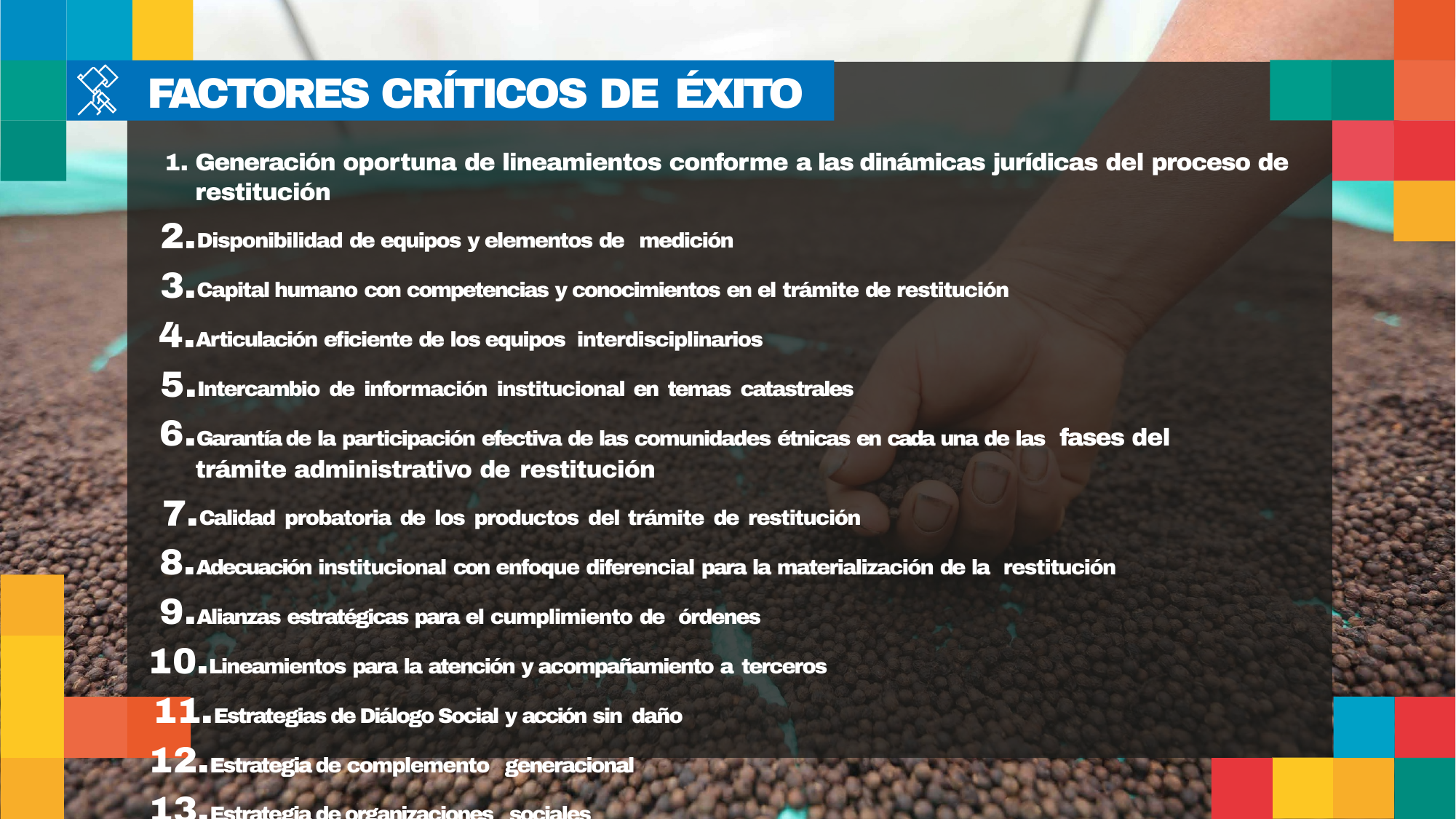

# FACTORES CRÍTICOS DE ÉXITO
Generación oportuna de lineamientos conforme a las dinámicas jurídicas del proceso de  restitución
Disponibilidad de equipos y elementos de medición
Capital humano con competencias y conocimientos en el trámite de restitución
Articulación eficiente de los equipos interdisciplinarios
Intercambio de información institucional en temas catastrales
Garantía de la participación efectiva de las comunidades étnicas en cada una de las  fases del trámite administrativo de restitución
Calidad probatoria de los productos del trámite de restitución
Adecuación institucional con enfoque diferencial para la materialización de la restitución
Alianzas estratégicas para el cumplimiento de órdenes
Lineamientos para la atención y acompañamiento a terceros
Estrategias de Diálogo Social y acción sin daño
Estrategia de complemento generacional
Estrategia de organizaciones sociales